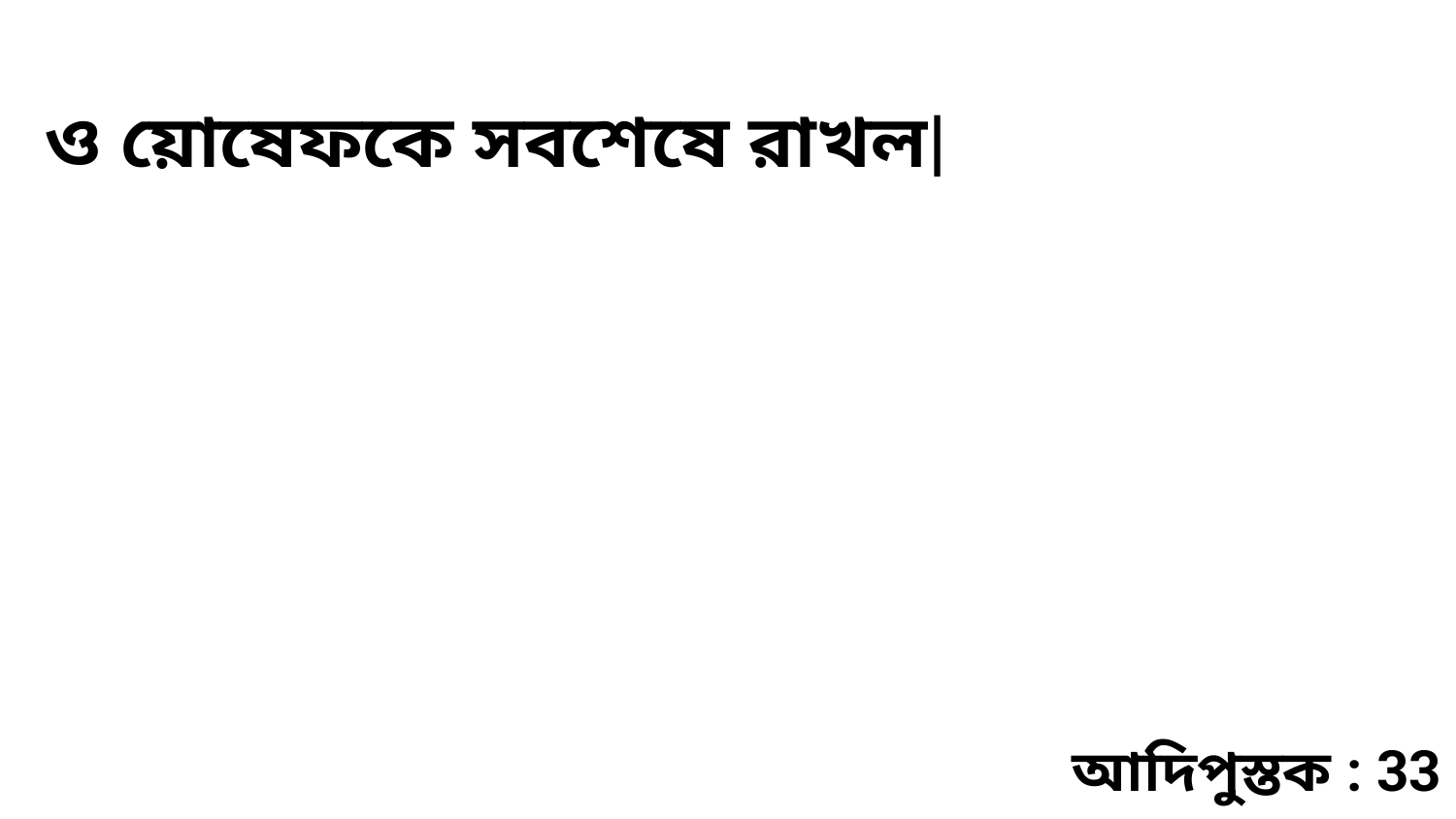

ও য়োষেফকে সবশেষে রাখল|
আদিপুস্তক : 33